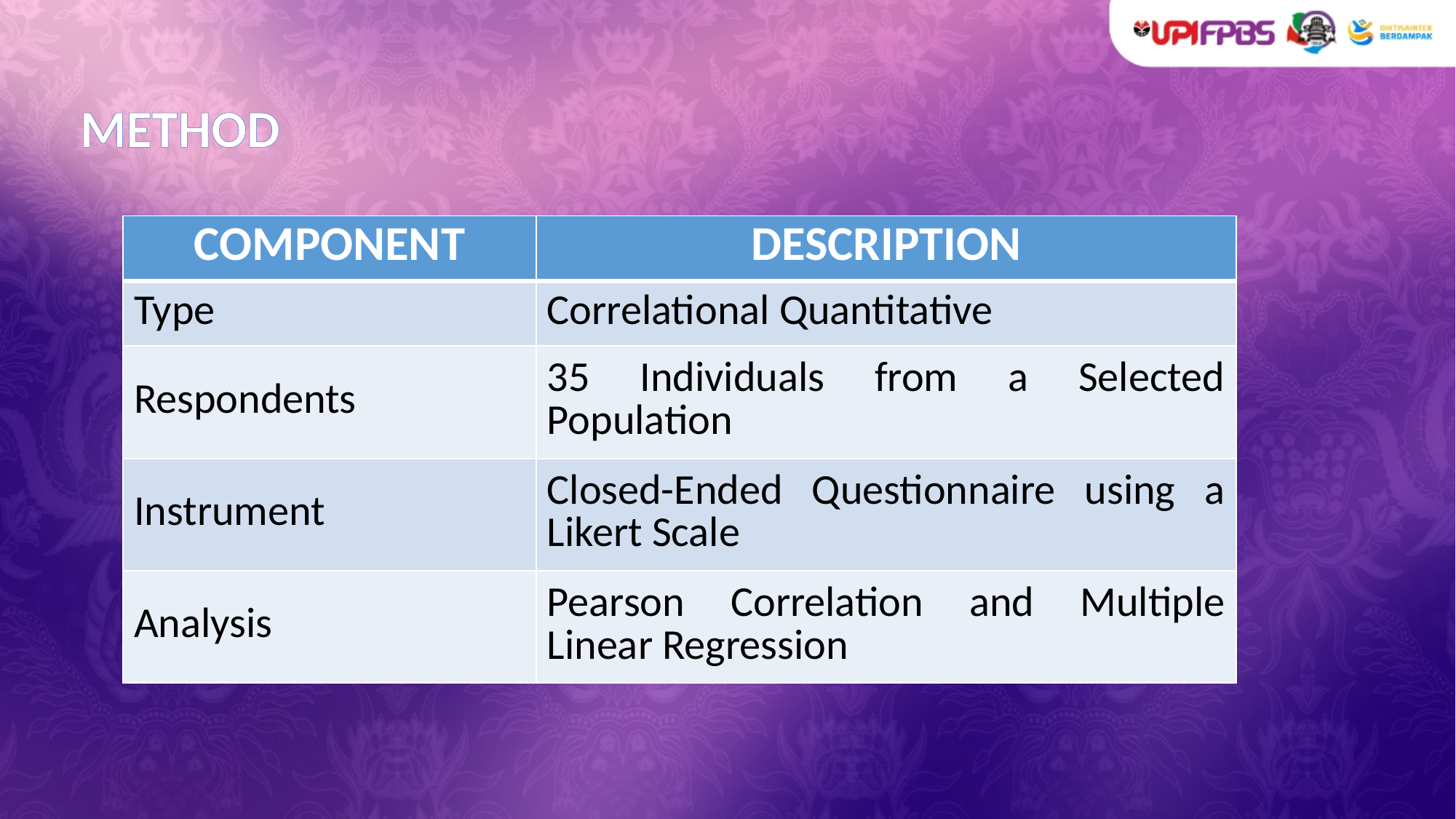

# METHOD
| COMPONENT | DESCRIPTION |
| --- | --- |
| Type | Correlational Quantitative |
| Respondents | 35 Individuals from a Selected Population |
| Instrument | Closed-Ended Questionnaire using a Likert Scale |
| Analysis | Pearson Correlation and Multiple Linear Regression |